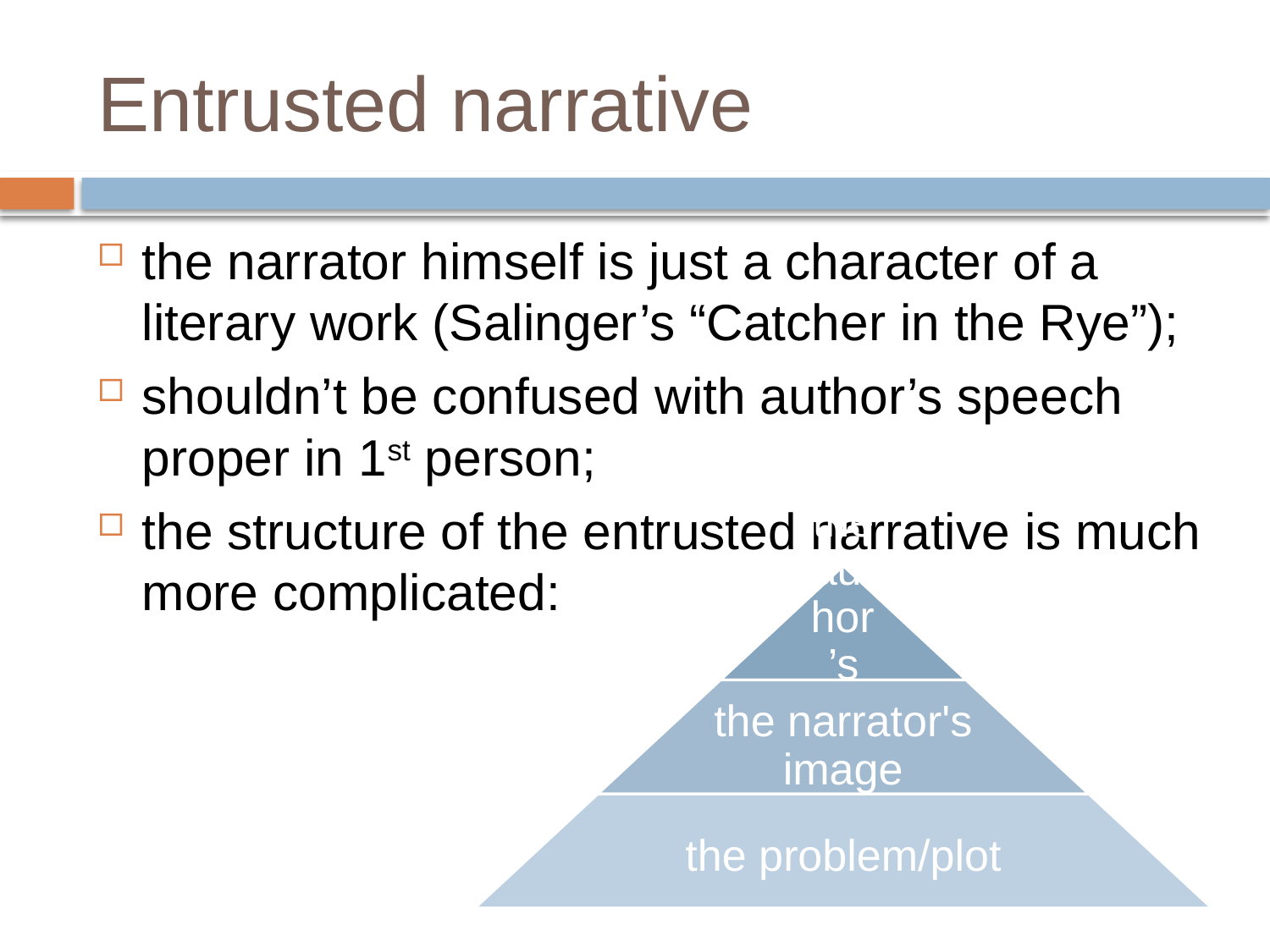

# Entrusted narrative
the narrator himself is just a character of a literary work (Salinger’s “Catcher in the Rye”);
shouldn’t be confused with author’s speech proper in 1st person;
the structure of the entrusted narrative is much more complicated:
the author’s image
the narrator's image
the problem/plot